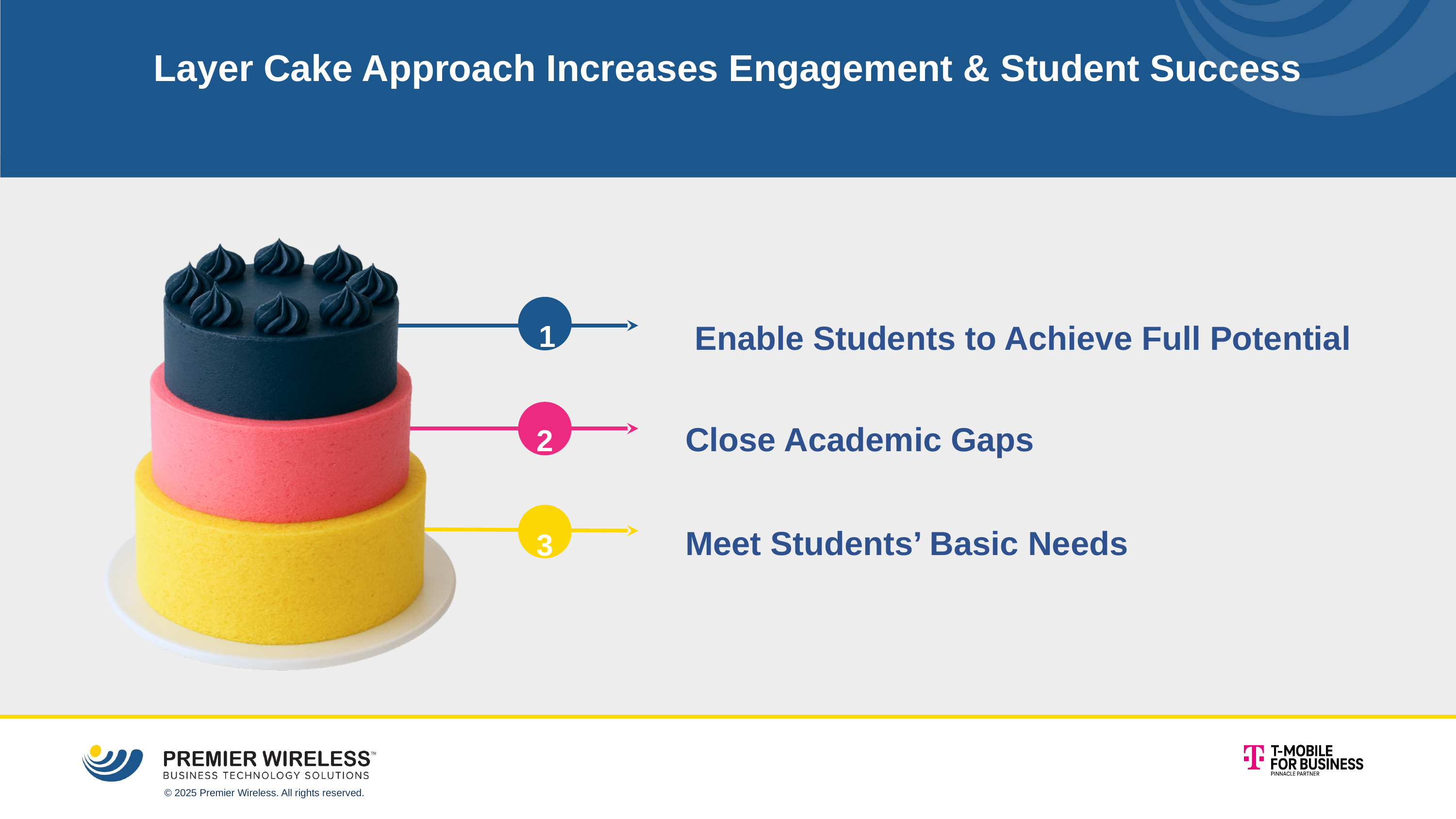

Layer Cake Approach Increases Engagement & Student Success

Enable Students to Achieve Full Potential
1

Close Academic Gaps
2

Meet Students’ Basic Needs
3